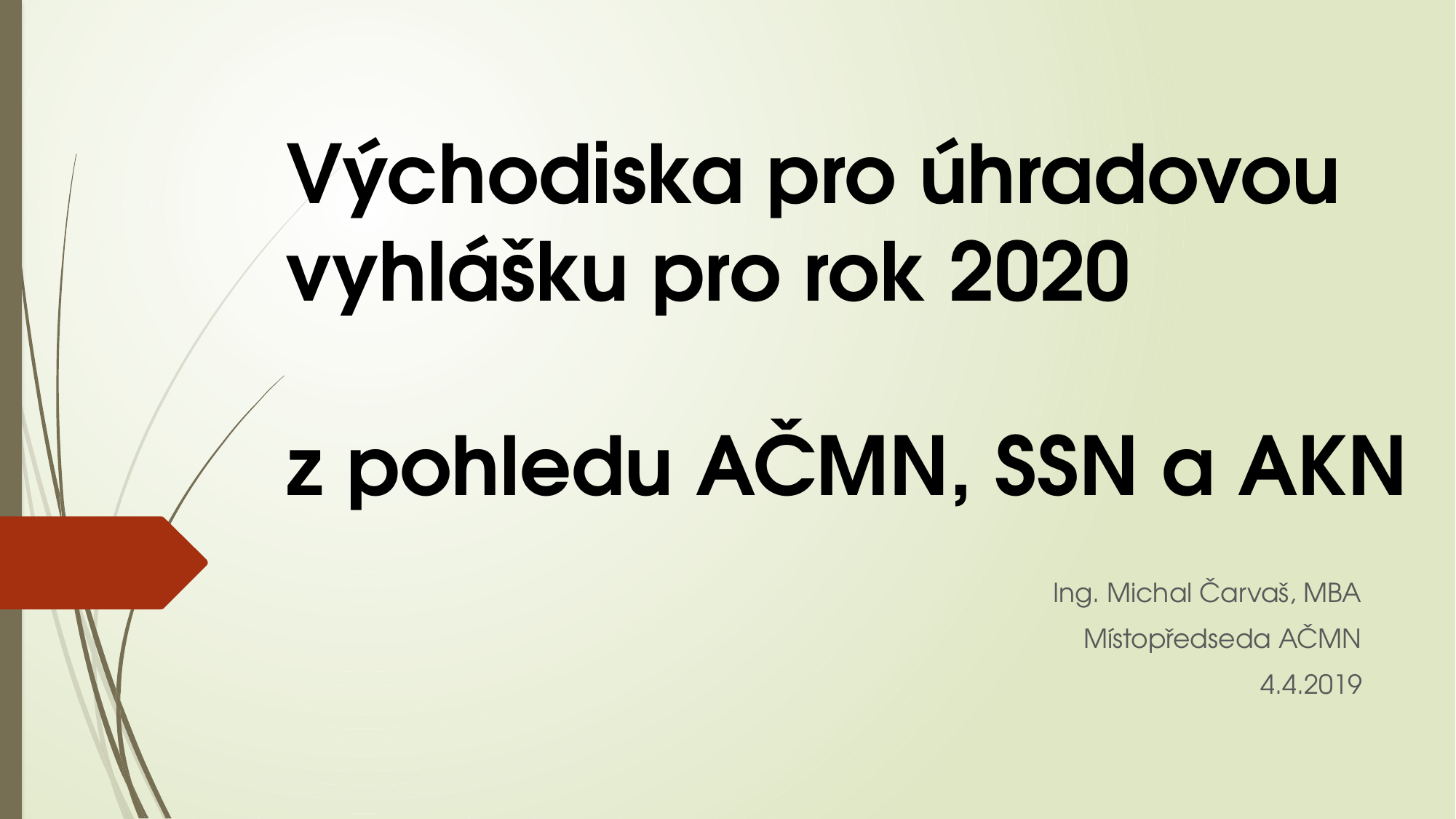

# Východiska pro úhradovou vyhlášku pro rok 2020 z pohledu AČMN, SSN a AKN
Ing. Michal Čarvaš, MBA
Místopředseda AČMN
4.4.2019